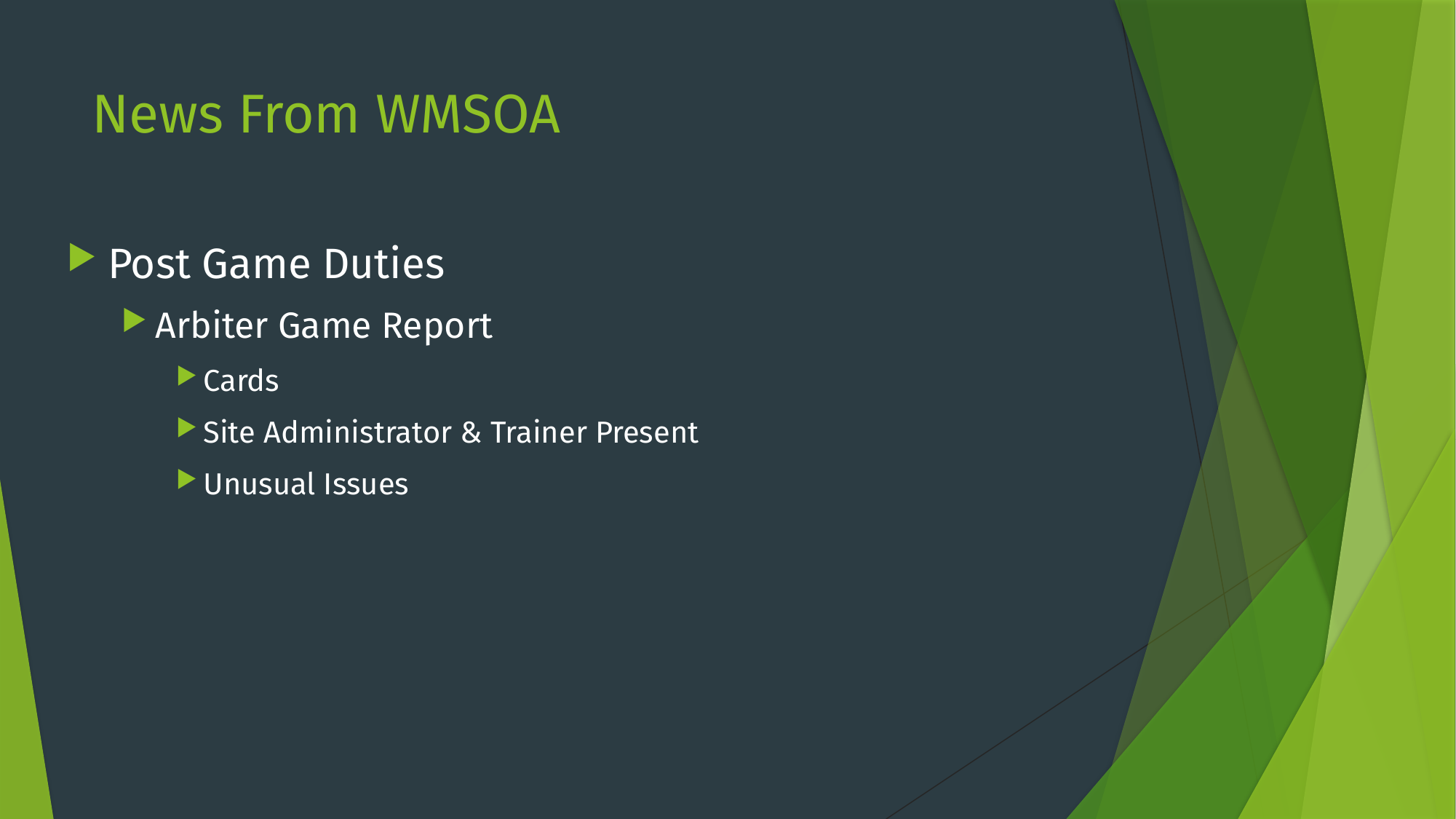

# News From WMSOA
Post Game Duties
Arbiter Game Report
Cards
Site Administrator & Trainer Present
Unusual Issues